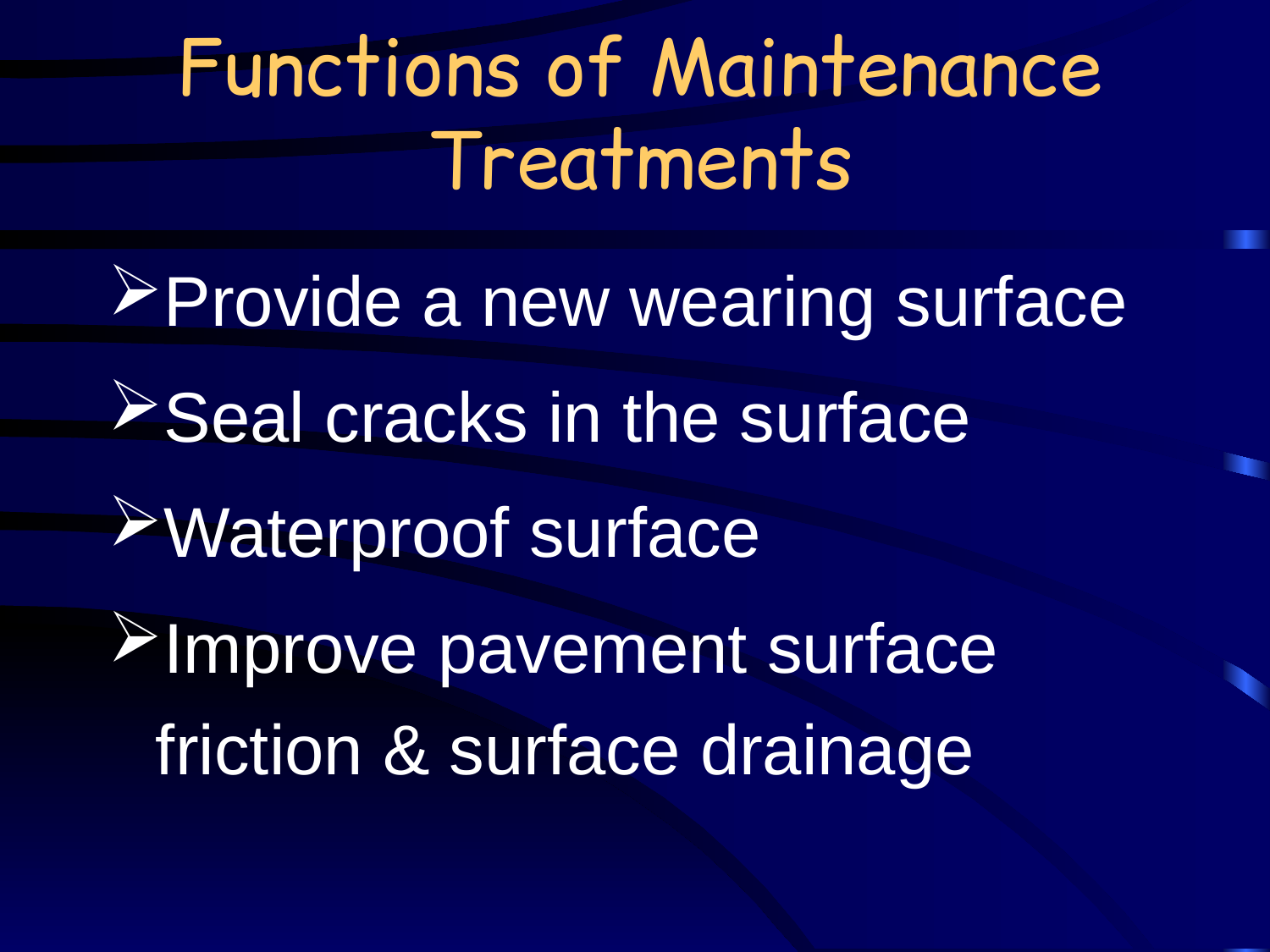

# Functions of Maintenance Treatments
Provide a new wearing surface
Seal cracks in the surface
Waterproof surface
Improve pavement surface friction & surface drainage